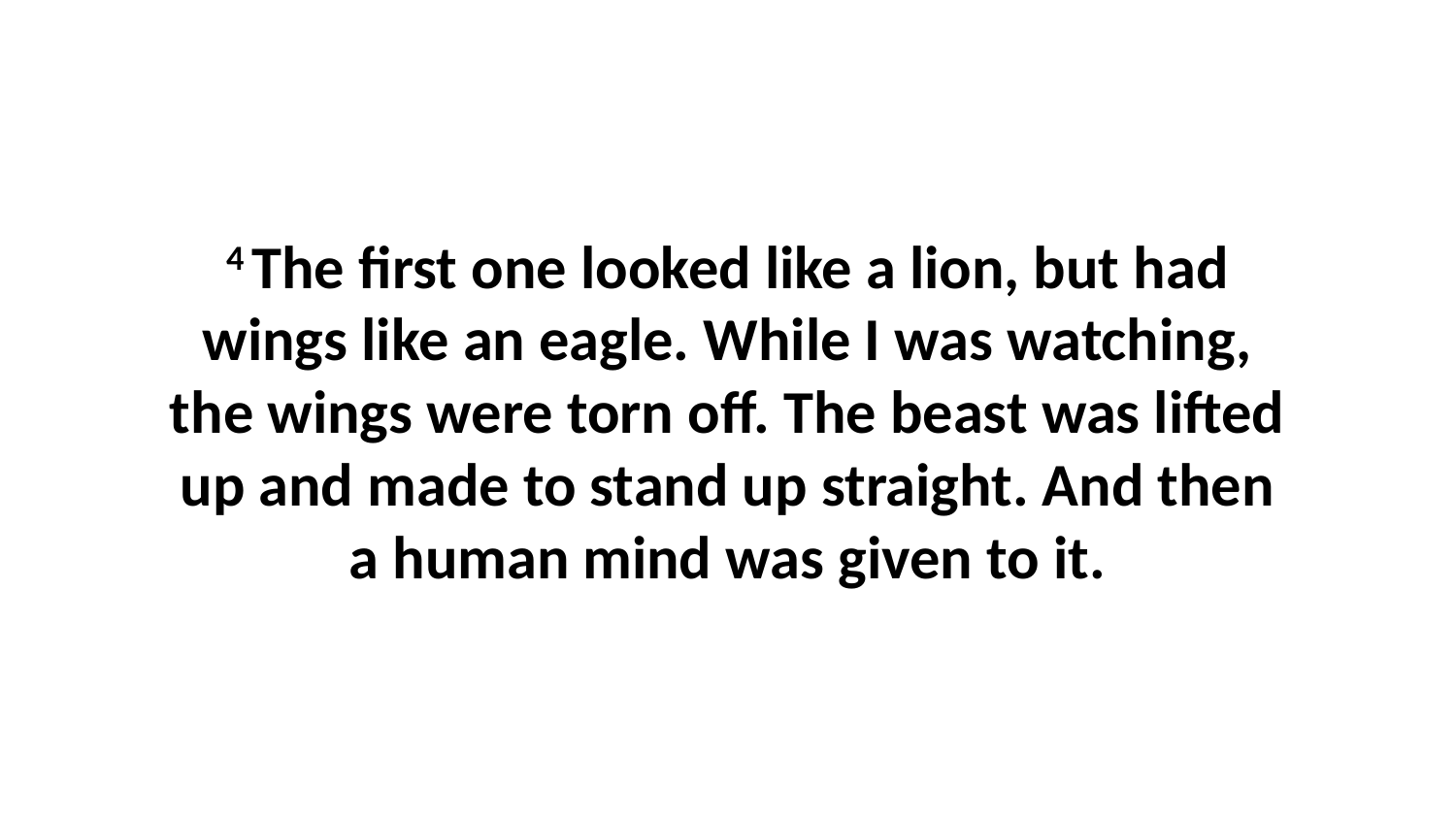

4 The first one looked like a lion, but had wings like an eagle. While I was watching, the wings were torn off. The beast was lifted up and made to stand up straight. And then a human mind was given to it.